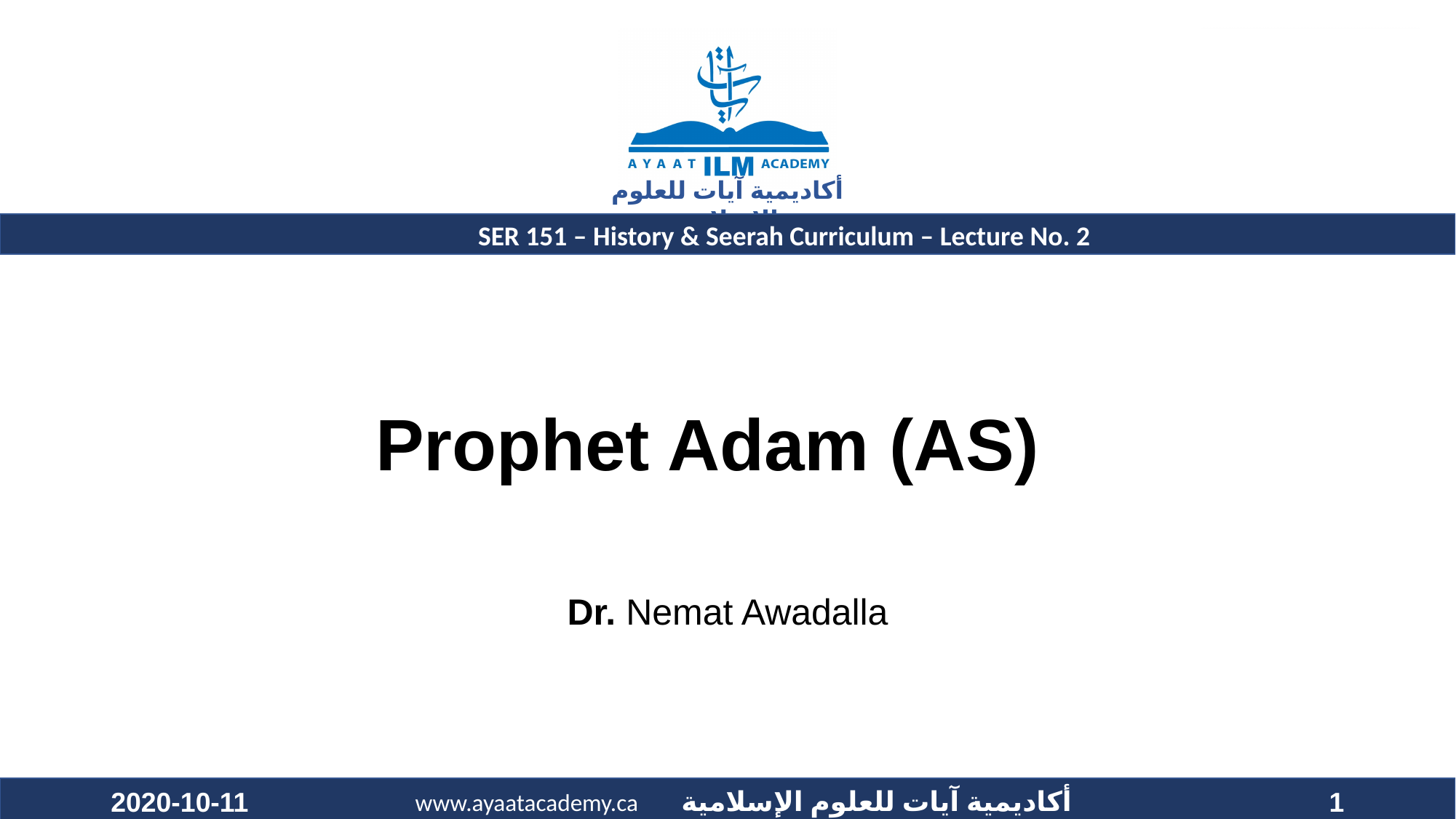

SER 151 – History & Seerah Curriculum – Lecture No. 2
# Prophet Adam (AS)
Dr. Nemat Awadalla
2020-10-11
1